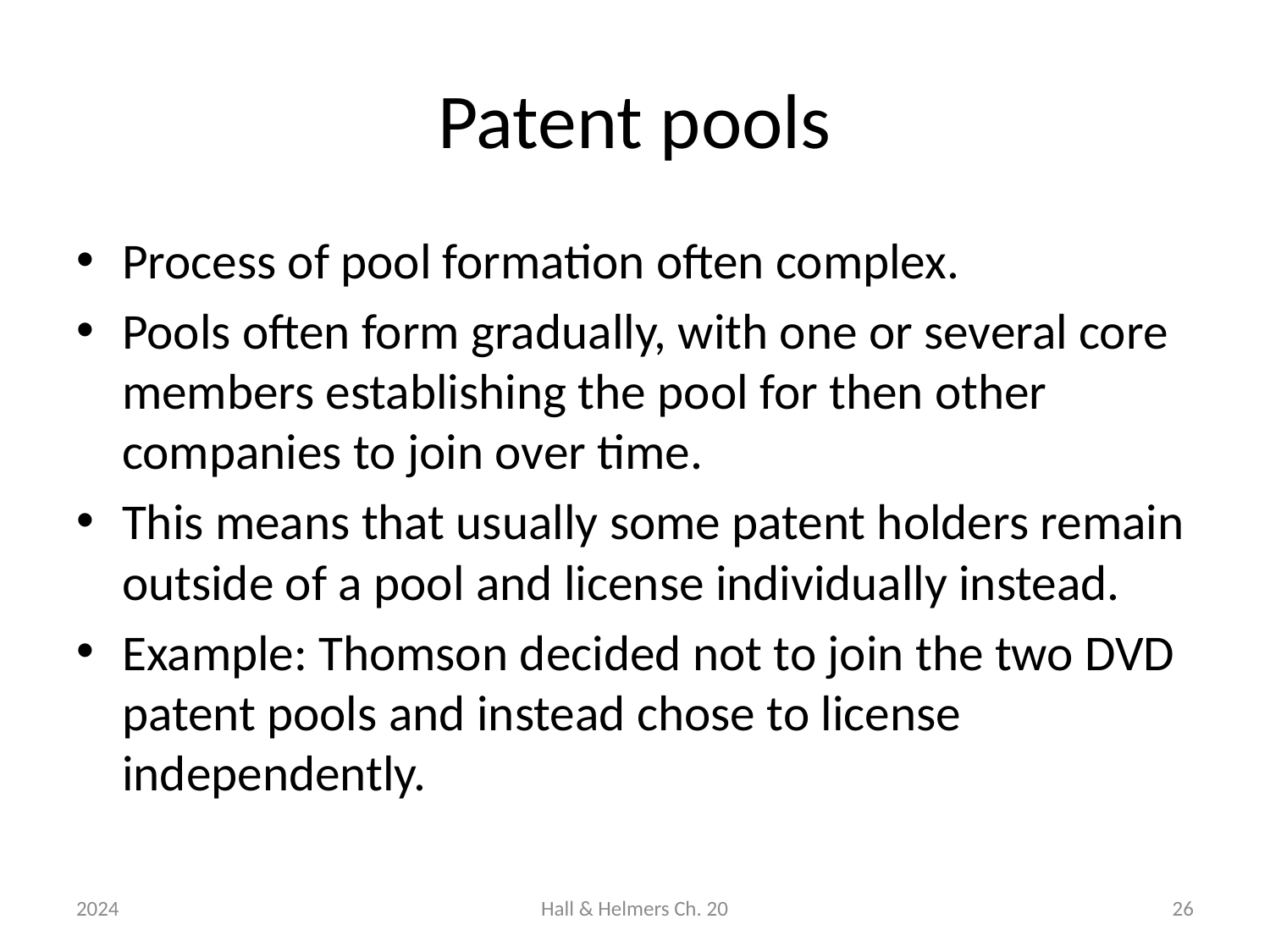

# Patent pools
Process of pool formation often complex.
Pools often form gradually, with one or several core members establishing the pool for then other companies to join over time.
This means that usually some patent holders remain outside of a pool and license individually instead.
Example: Thomson decided not to join the two DVD patent pools and instead chose to license independently.

2024
Hall & Helmers Ch. 20
26